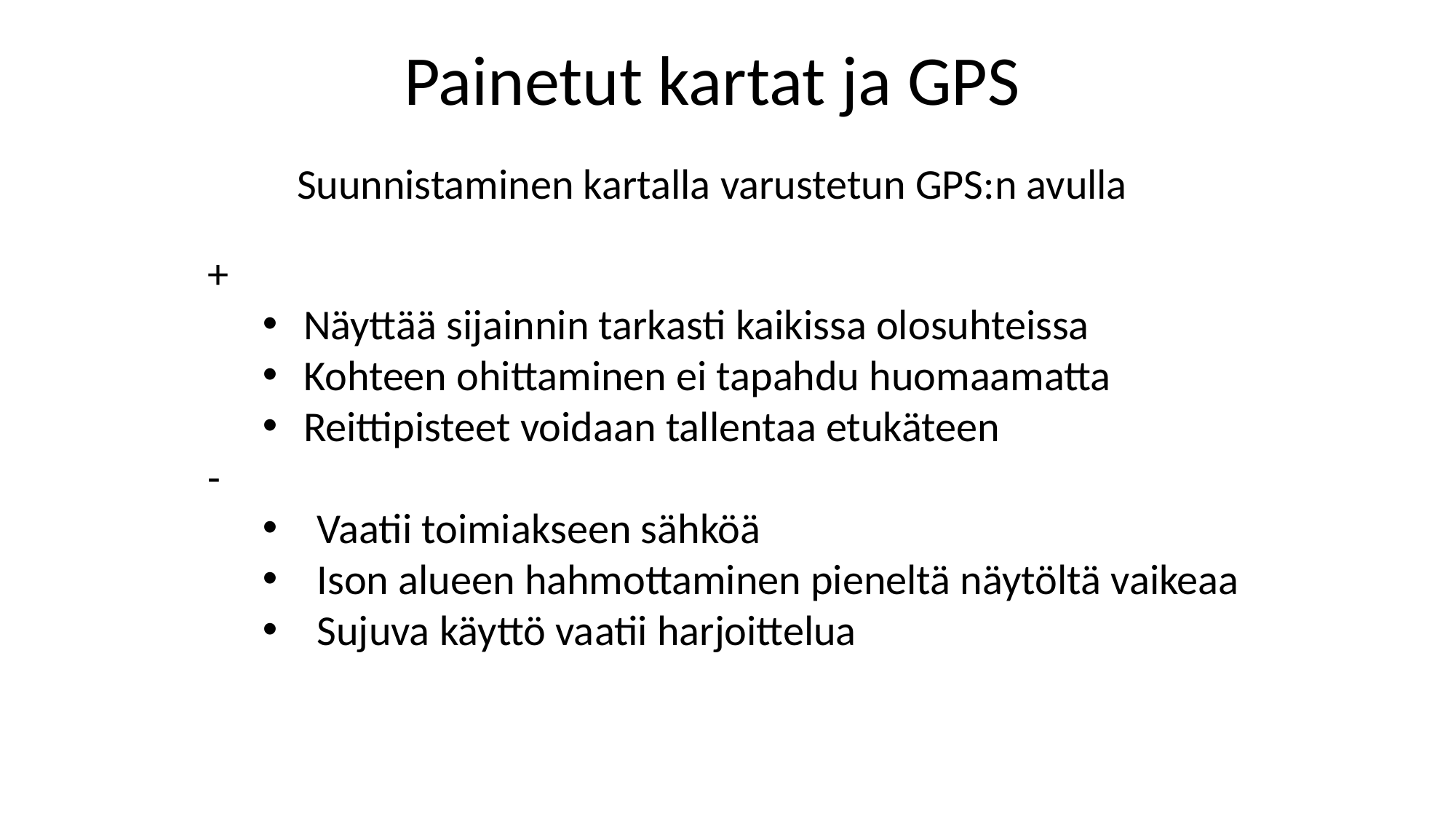

# Painetut kartat ja GPS
Suunnistaminen kartalla varustetun GPS:n avulla
+
Näyttää sijainnin tarkasti kaikissa olosuhteissa
Kohteen ohittaminen ei tapahdu huomaamatta
Reittipisteet voidaan tallentaa etukäteen
-
Vaatii toimiakseen sähköä
Ison alueen hahmottaminen pieneltä näytöltä vaikeaa
Sujuva käyttö vaatii harjoittelua